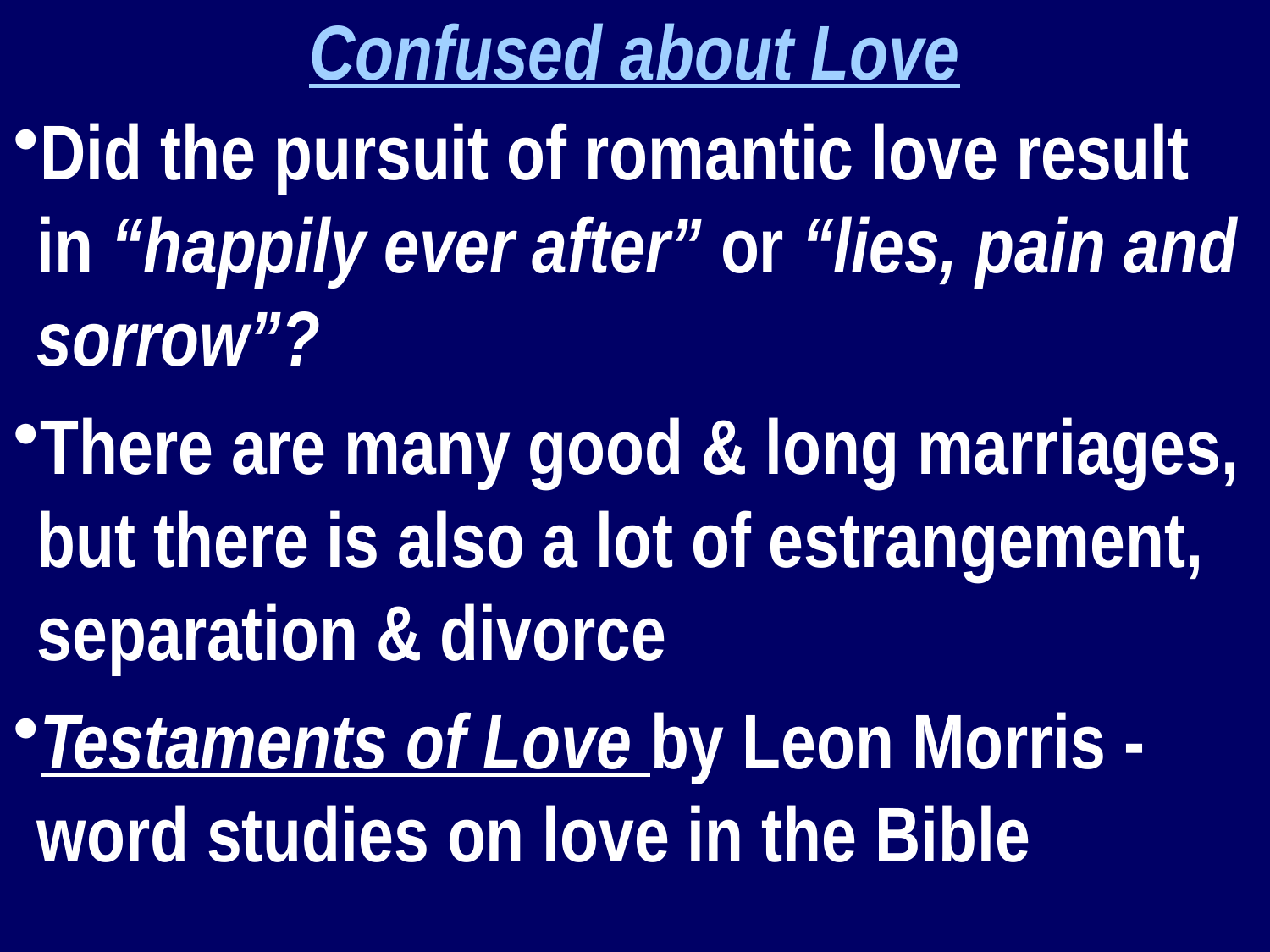

Confused about Love
Did the pursuit of romantic love result in “happily ever after” or “lies, pain and sorrow”?
There are many good & long marriages, but there is also a lot of estrangement, separation & divorce
Testaments of Love by Leon Morris - word studies on love in the Bible